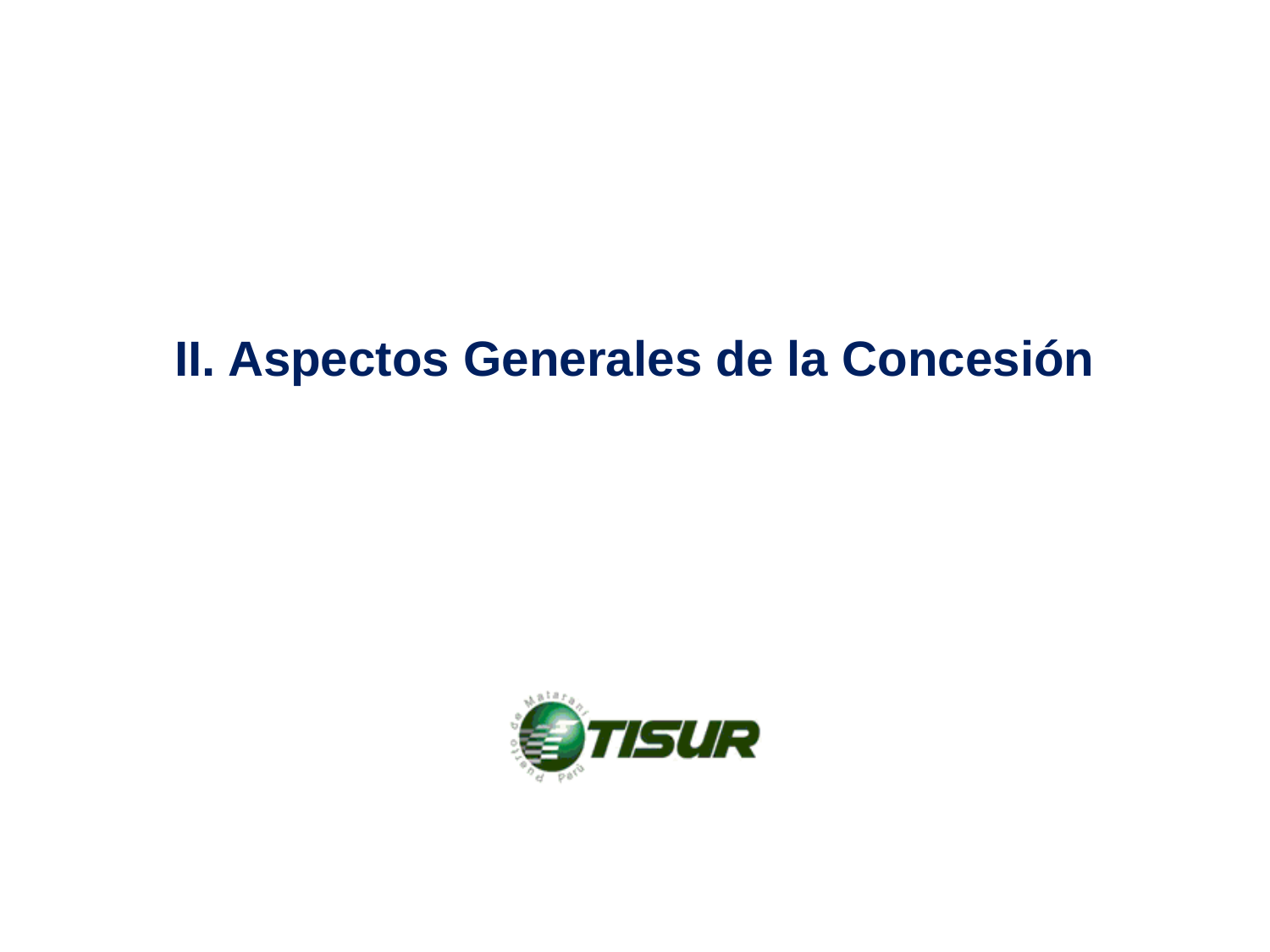

# II. Aspectos Generales de la Concesión